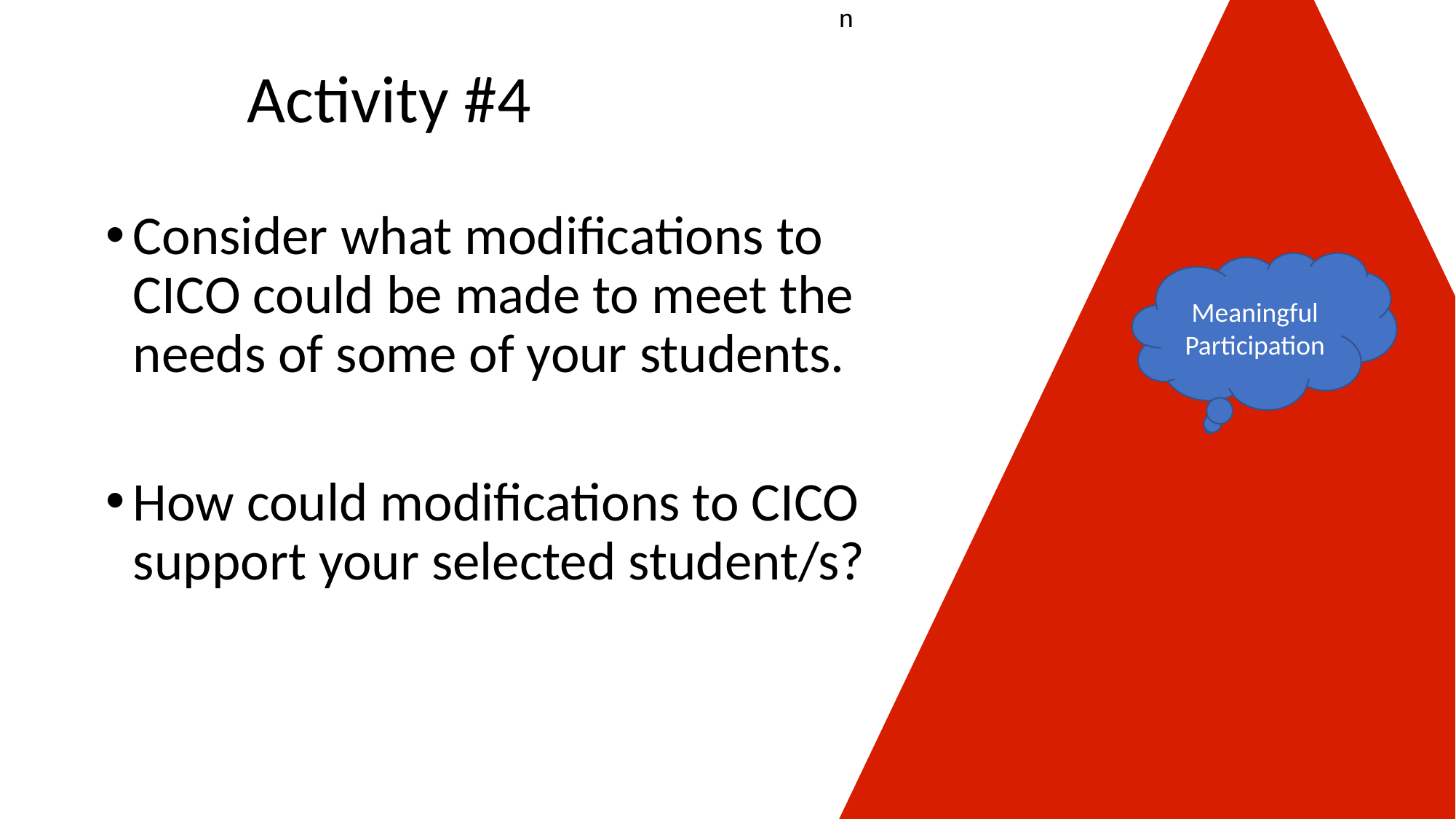

n
# Activity #4
Consider what modifications to CICO could be made to meet the needs of some of your students.

How could modifications to CICO support your selected student/s?

Meaningful Participation